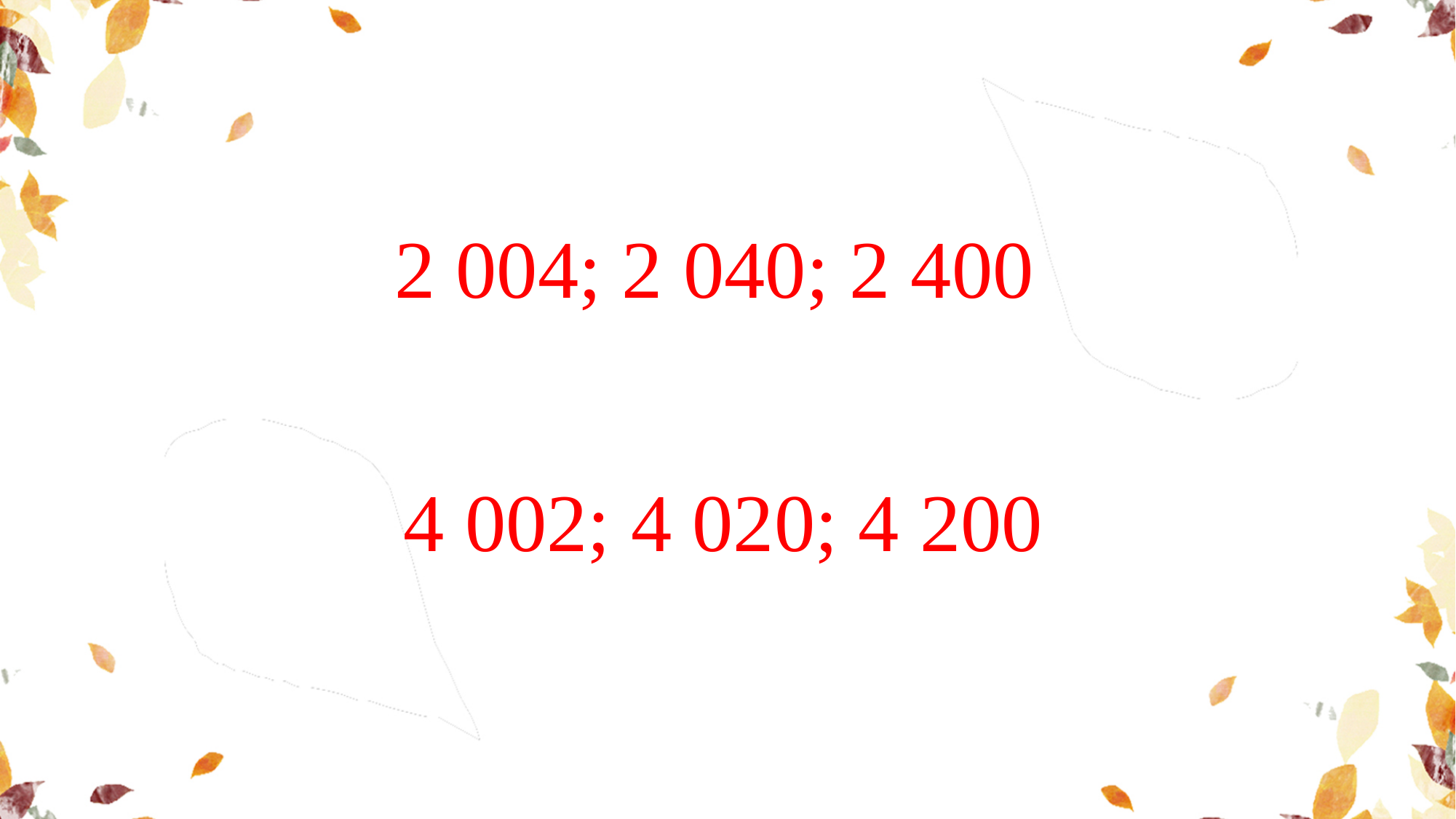

# 2 004; 2 040; 2 400
4 002; 4 020; 4 200